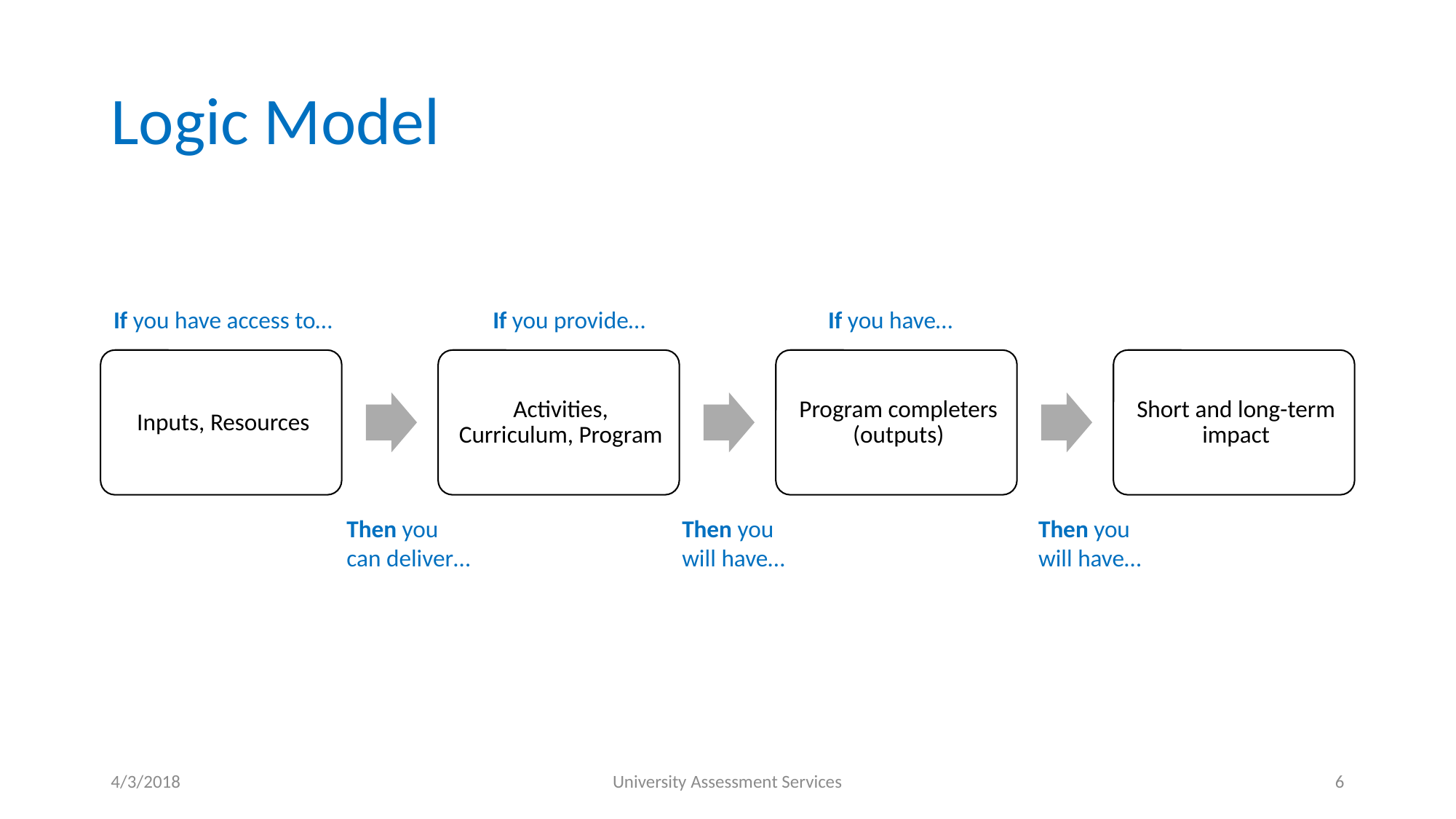

# Logic Model
Inputs, Resources

Activities, Curriculum, Program

Program completers (outputs)

Short and long-term impact
If you have access to…
If you provide…
If you have…
Then you
can deliver…
Then you
will have…
Then you
will have…
4/3/2018
University Assessment Services
6